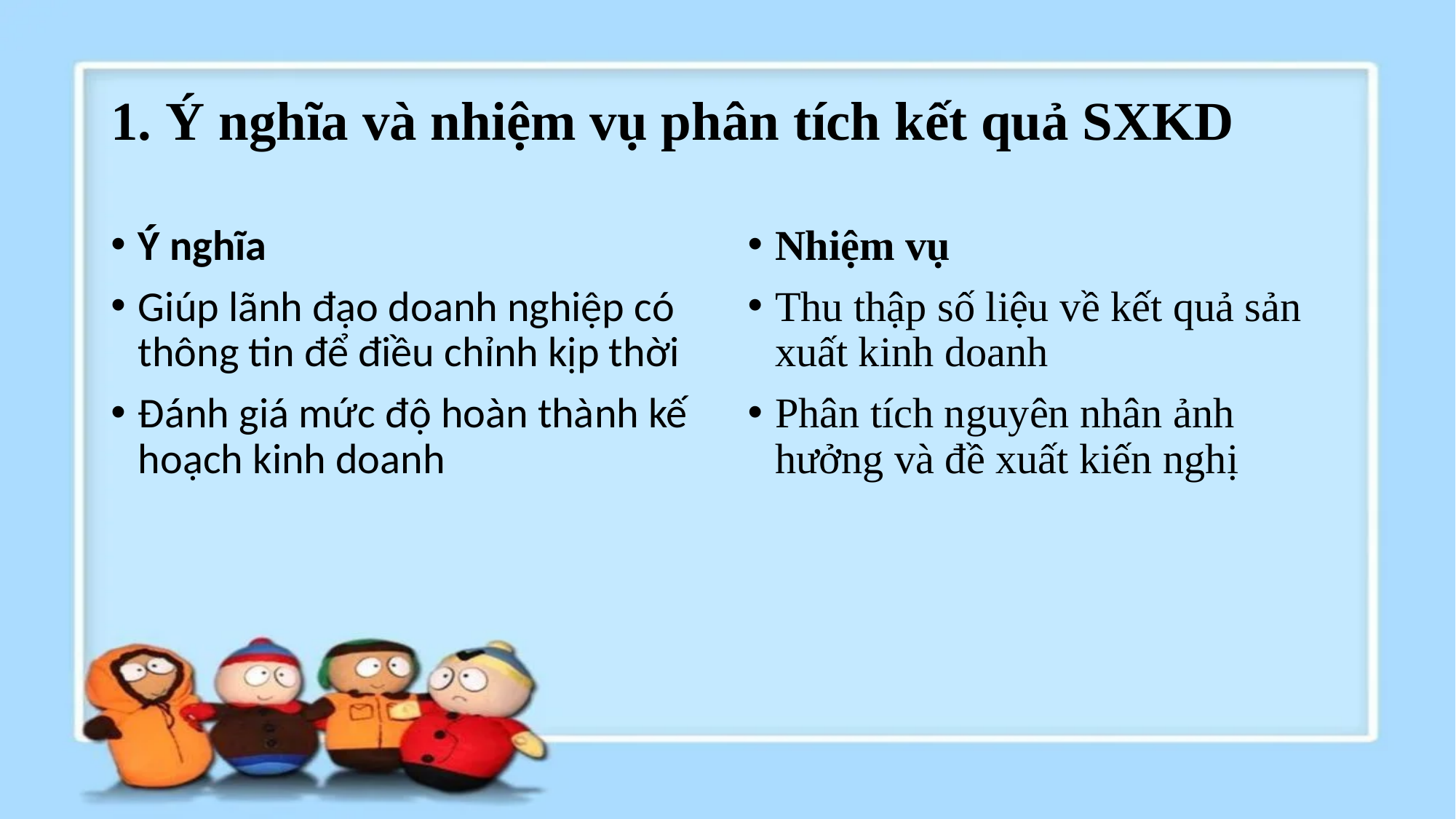

# 1. Ý nghĩa và nhiệm vụ phân tích kết quả SXKD
Ý nghĩa
Giúp lãnh đạo doanh nghiệp có thông tin để điều chỉnh kịp thời
Đánh giá mức độ hoàn thành kế hoạch kinh doanh
Nhiệm vụ
Thu thập số liệu về kết quả sản xuất kinh doanh
Phân tích nguyên nhân ảnh hưởng và đề xuất kiến nghị